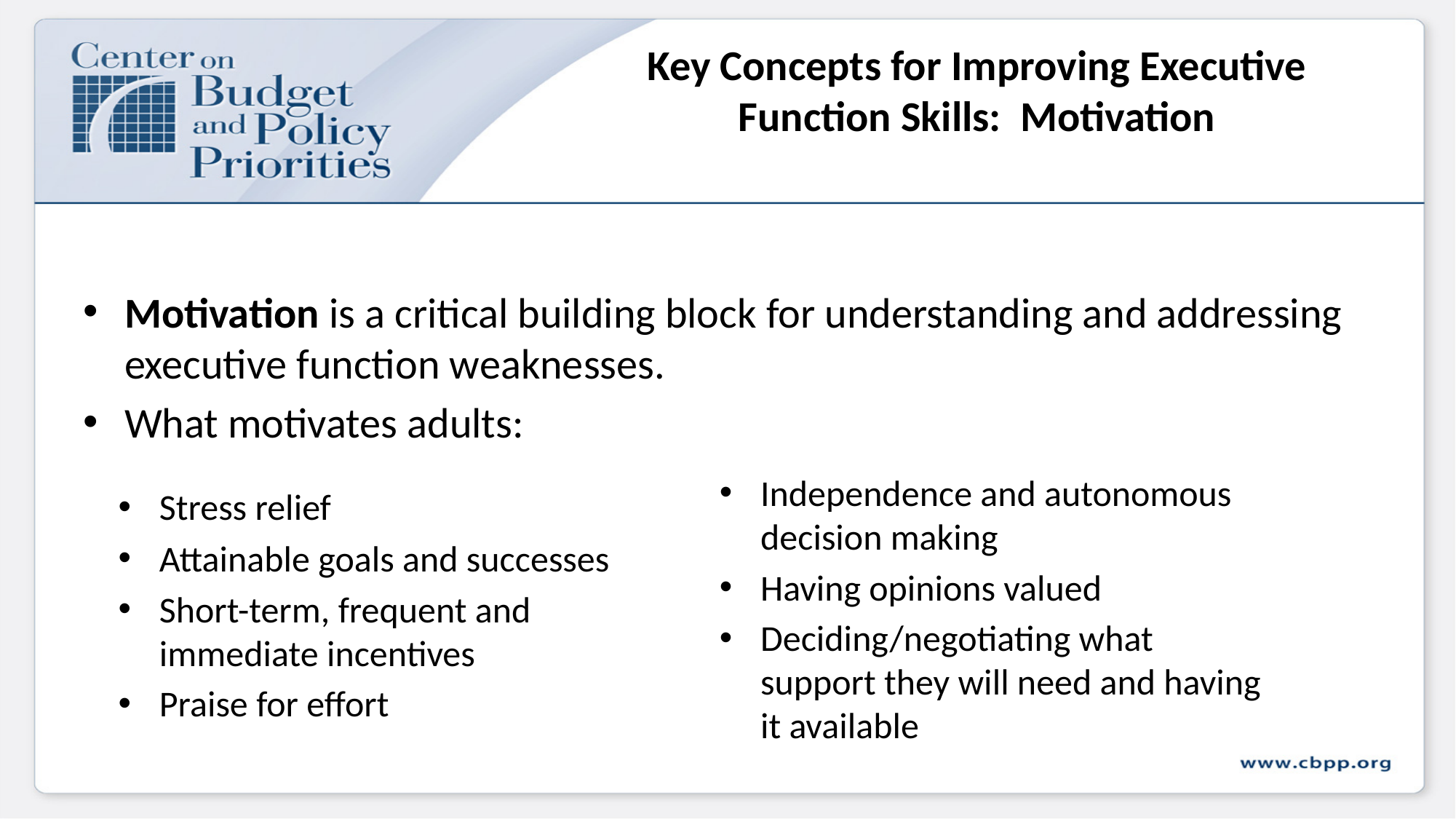

# Key Concepts for Improving Executive Function Skills:  Motivation

Motivation is a critical building block for understanding and addressing executive function weaknesses.
What motivates adults:
Independence and autonomous decision making
Having opinions valued
Deciding/negotiating what support they will need and having it available
Stress relief
Attainable goals and successes
Short-term, frequent and immediate incentives
Praise for effort